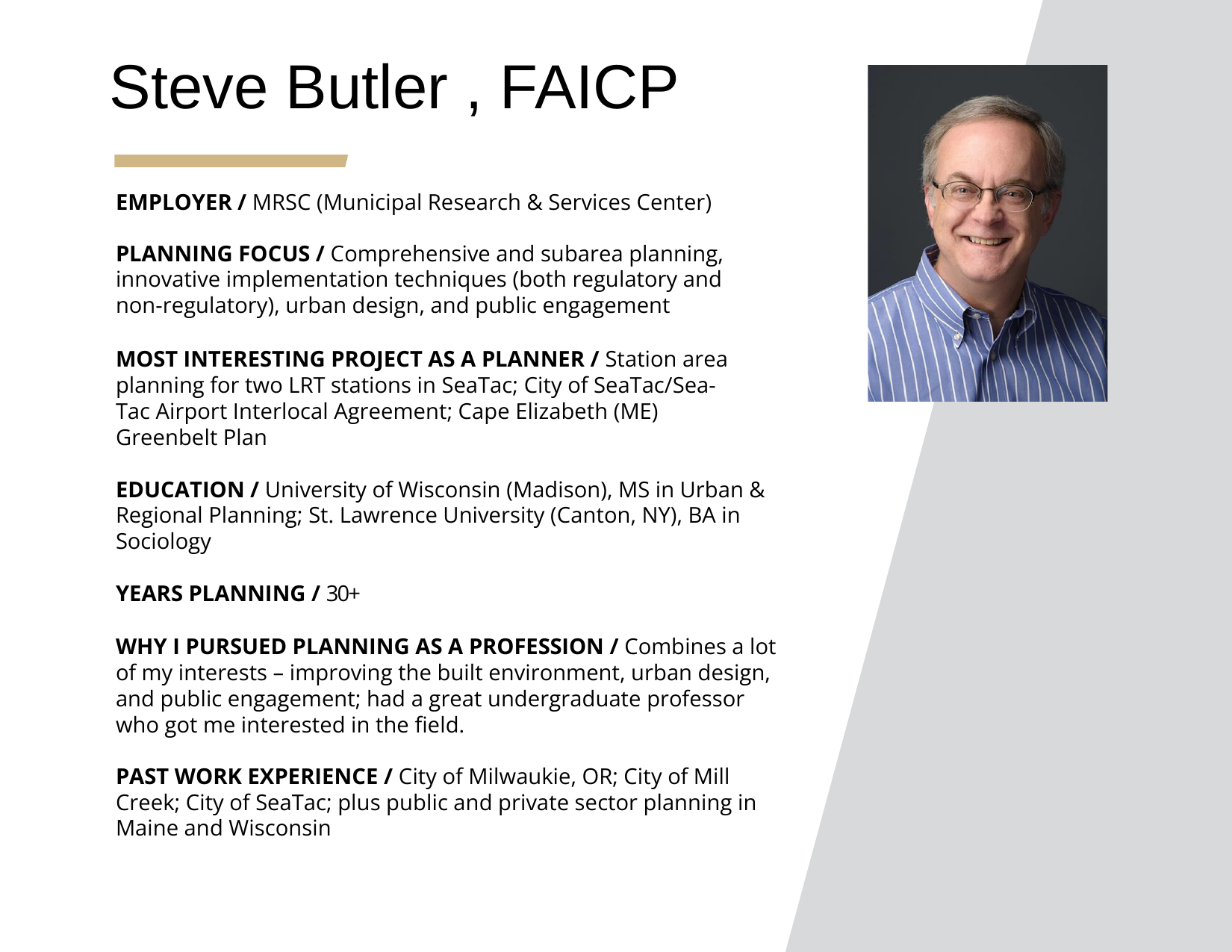

Steve Butler , FAICP

EMPLOYER / MRSC (Municipal Research & Services Center)

PLANNING FOCUS / Comprehensive and subarea planning, innovative implementation techniques (both regulatory and non-regulatory), urban design, and public engagement

MOST INTERESTING PROJECT AS A PLANNER / Station area planning for two LRT stations in SeaTac; City of SeaTac/Sea-Tac Airport Interlocal Agreement; Cape Elizabeth (ME) Greenbelt Plan

EDUCATION / University of Wisconsin (Madison), MS in Urban & Regional Planning; St. Lawrence University (Canton, NY), BA in Sociology

YEARS PLANNING / 30+

WHY I PURSUED PLANNING AS A PROFESSION / Combines a lot of my interests – improving the built environment, urban design, and public engagement; had a great undergraduate professor who got me interested in the field.

PAST WORK EXPERIENCE / City of Milwaukie, OR; City of Mill Creek; City of SeaTac; plus public and private sector planning in Maine and Wisconsin